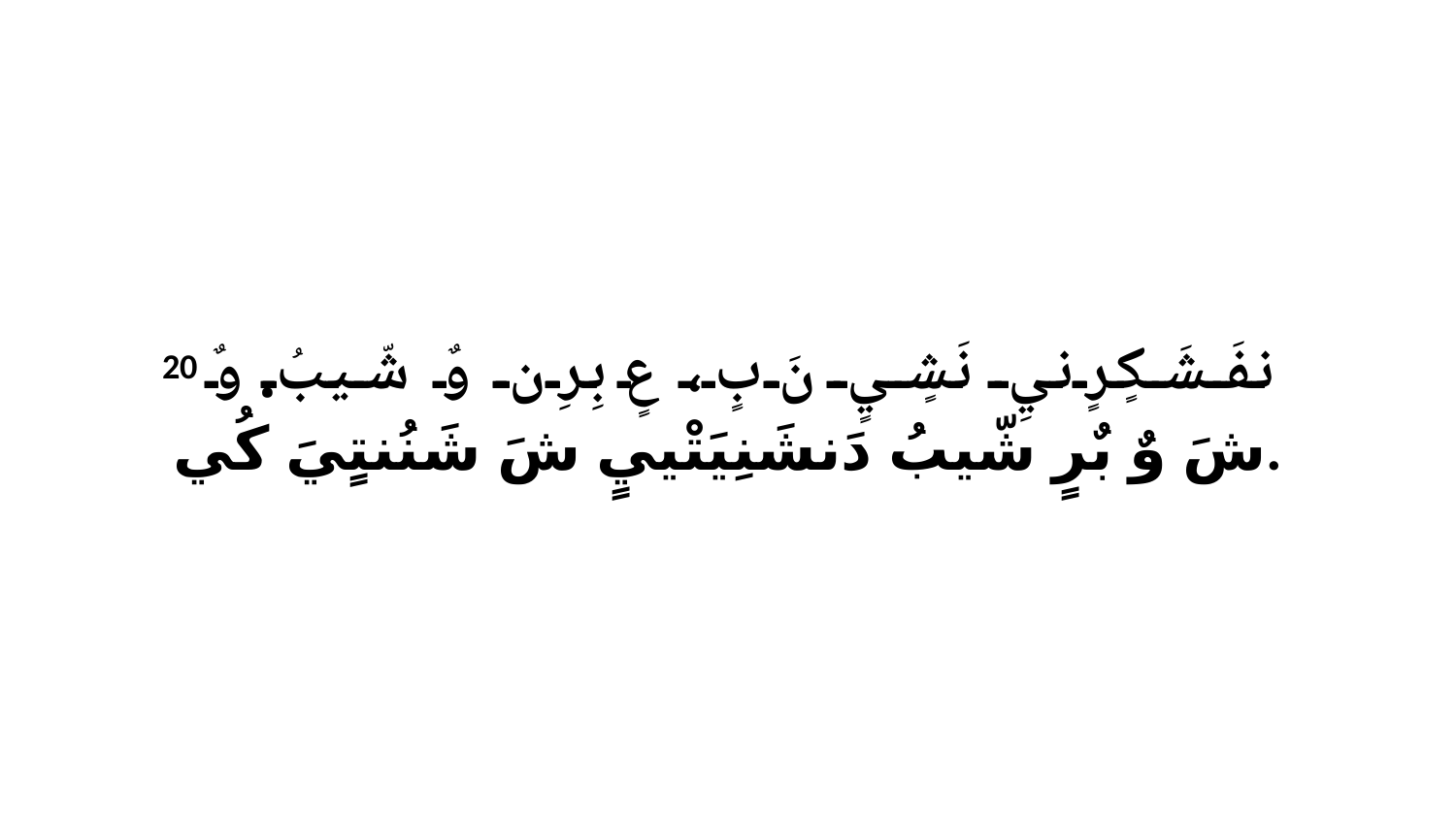

20 نفَشَكٍرٍنيِ نَشٍيٍ نَ بٍ، عٍ بِرِن وٌ شّيبُ. وٌ شَ وٌ بٌرٍ شّيبُ دَنشَنِيَتْييٍ شَ شَنُنتٍيَ كُي.